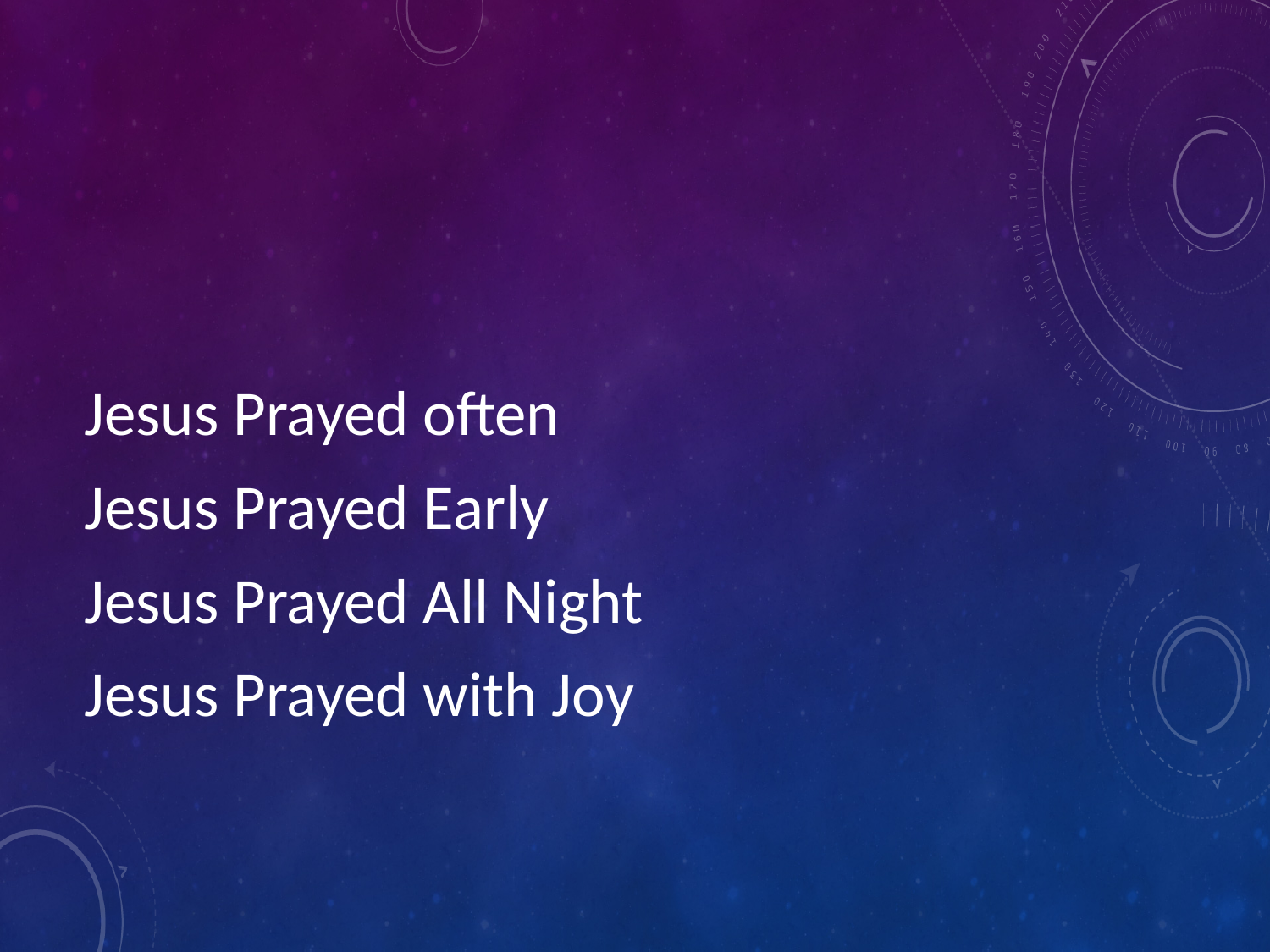

#
Jesus Prayed often
Jesus Prayed Early
Jesus Prayed All Night
Jesus Prayed with Joy